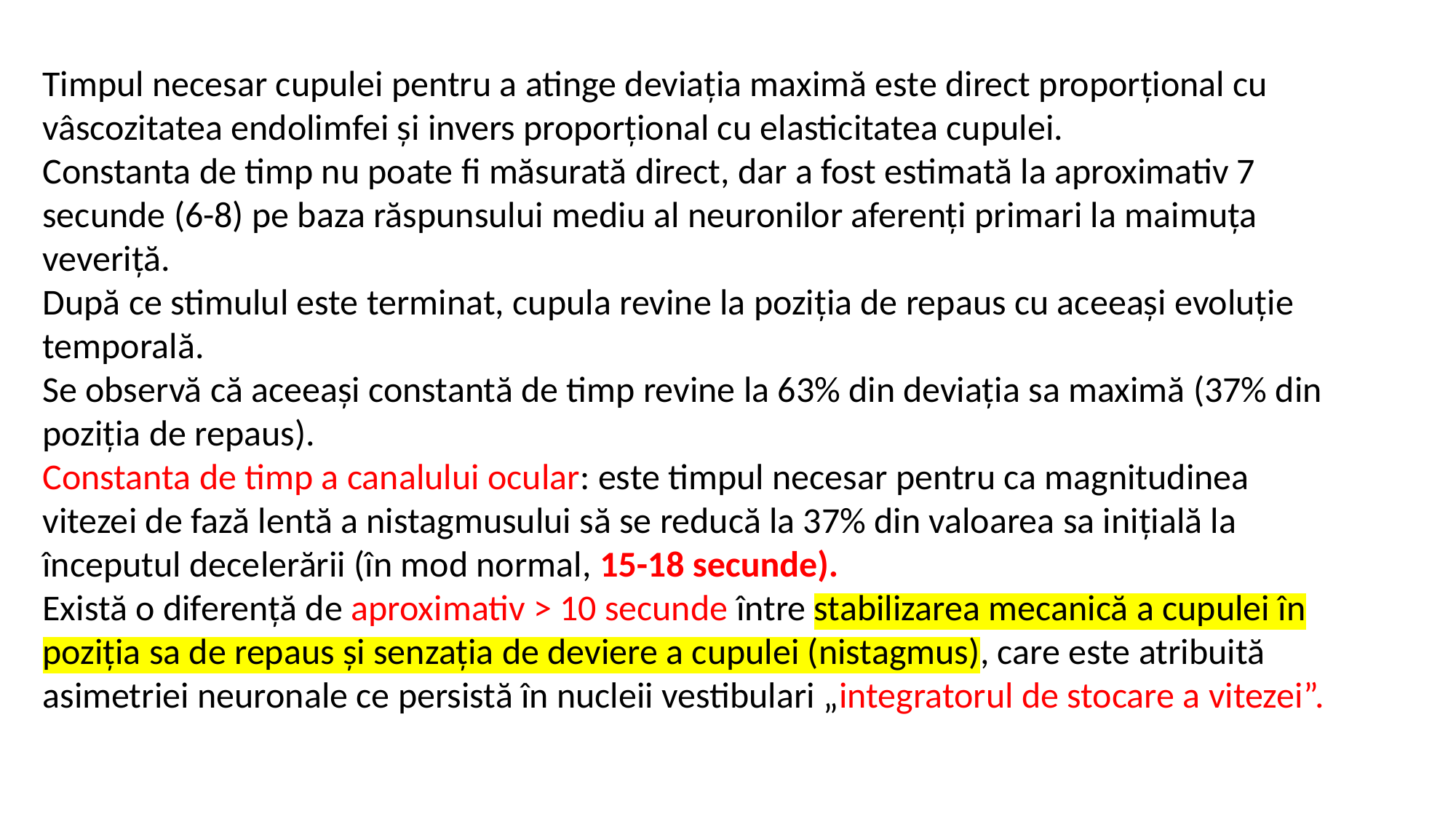

Timpul necesar cupulei pentru a atinge deviația maximă este direct proporțional cu vâscozitatea endolimfei și invers proporțional cu elasticitatea cupulei.
Constanta de timp nu poate fi măsurată direct, dar a fost estimată la aproximativ 7 secunde (6-8) pe baza răspunsului mediu al neuronilor aferenți primari la maimuța veveriță.
După ce stimulul este terminat, cupula revine la poziția de repaus cu aceeași evoluție temporală.
Se observă că aceeași constantă de timp revine la 63% din deviația sa maximă (37% din poziția de repaus).
Constanta de timp a canalului ocular: este timpul necesar pentru ca magnitudinea vitezei de fază lentă a nistagmusului să se reducă la 37% din valoarea sa inițială la începutul decelerării (în mod normal, 15-18 secunde).
Există o diferență de aproximativ > 10 secunde între stabilizarea mecanică a cupulei în poziția sa de repaus și senzația de deviere a cupulei (nistagmus), care este atribuită asimetriei neuronale ce persistă în nucleii vestibulari „integratorul de stocare a vitezei”.